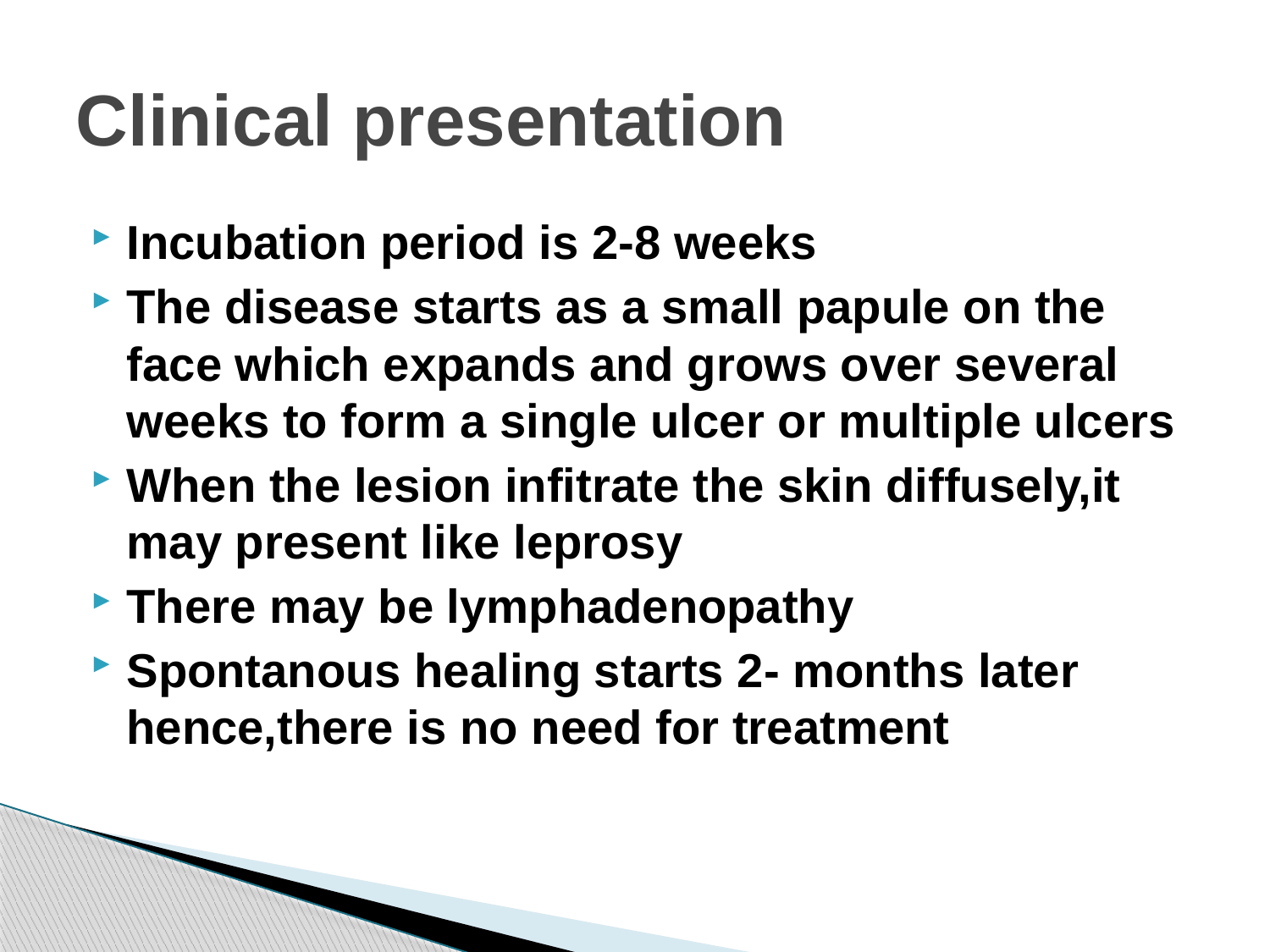

# Clinical presentation
Incubation period is 2-8 weeks
The disease starts as a small papule on the face which expands and grows over several weeks to form a single ulcer or multiple ulcers
When the lesion infitrate the skin diffusely,it may present like leprosy
There may be lymphadenopathy
Spontanous healing starts 2- months later hence,there is no need for treatment